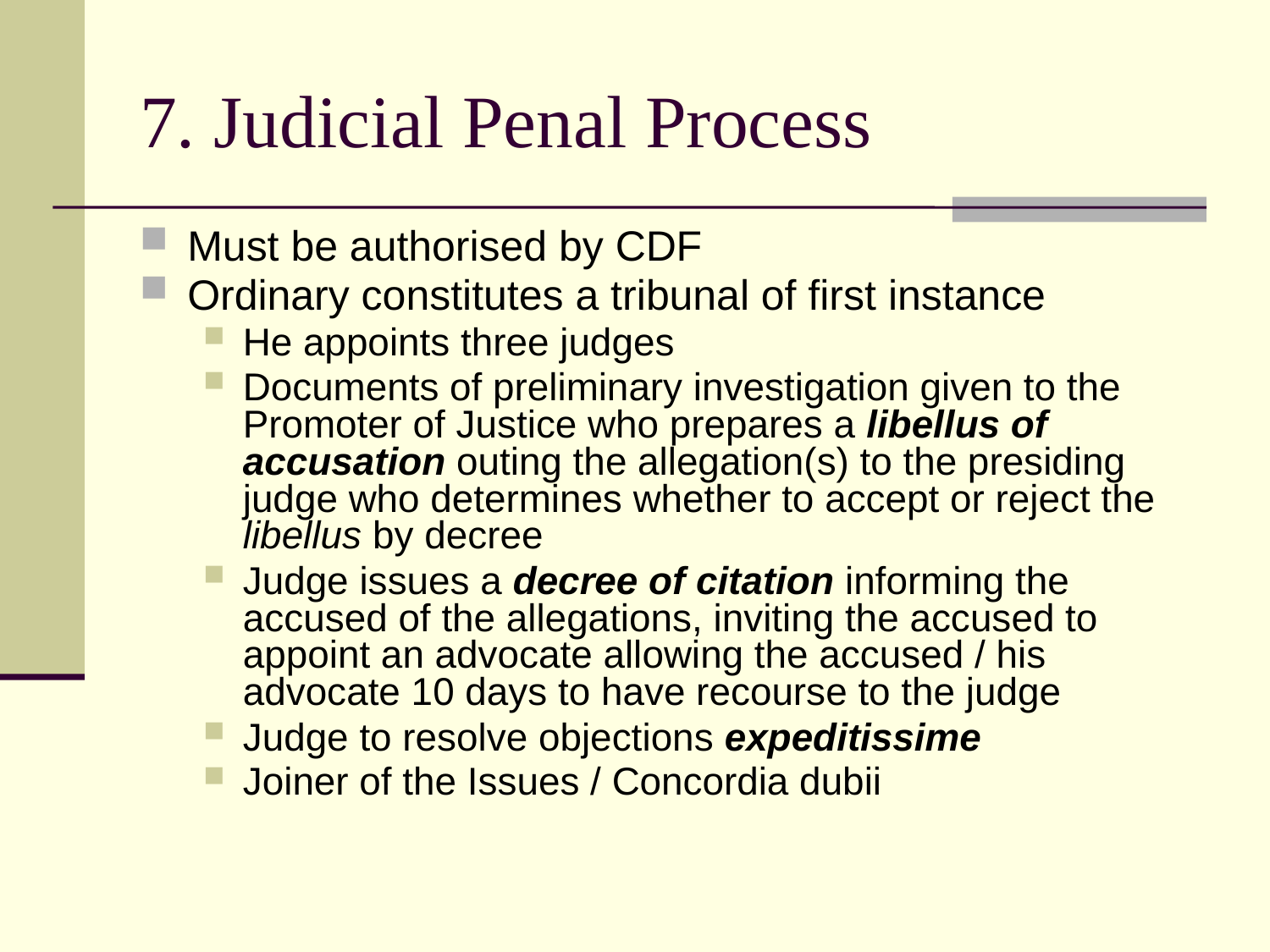

# 7. Judicial Penal Process
Must be authorised by CDF
Ordinary constitutes a tribunal of first instance
He appoints three judges
Documents of preliminary investigation given to the Promoter of Justice who prepares a libellus of accusation outing the allegation(s) to the presiding judge who determines whether to accept or reject the libellus by decree
Judge issues a decree of citation informing the accused of the allegations, inviting the accused to appoint an advocate allowing the accused / his advocate 10 days to have recourse to the judge
Judge to resolve objections expeditissime
Joiner of the Issues / Concordia dubii